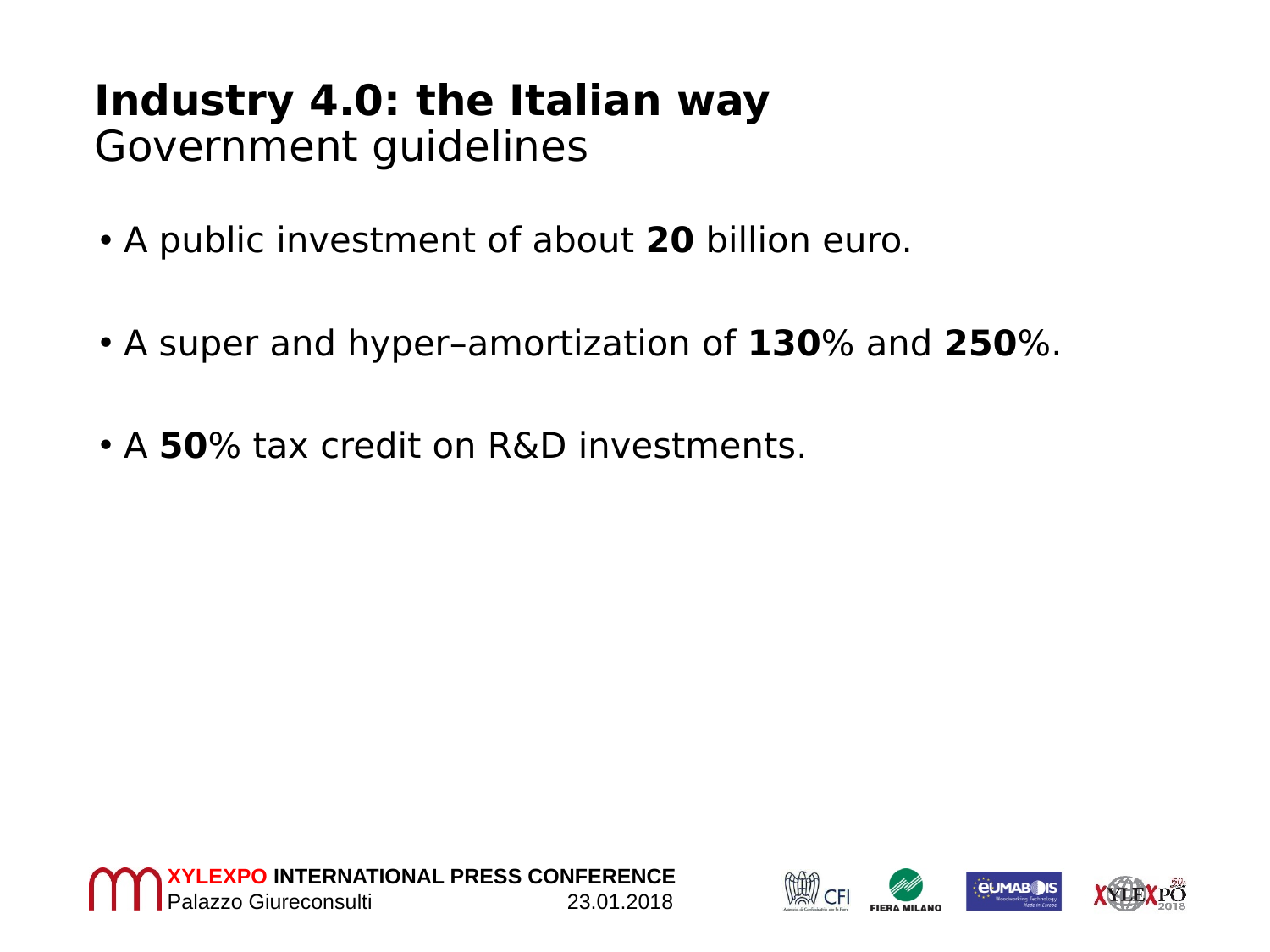

# Industry 4.0: the Italian way Government guidelines
A public investment of about 20 billion euro.

A super and hyper–amortization of 130% and 250%.

A 50% tax credit on R&D investments.